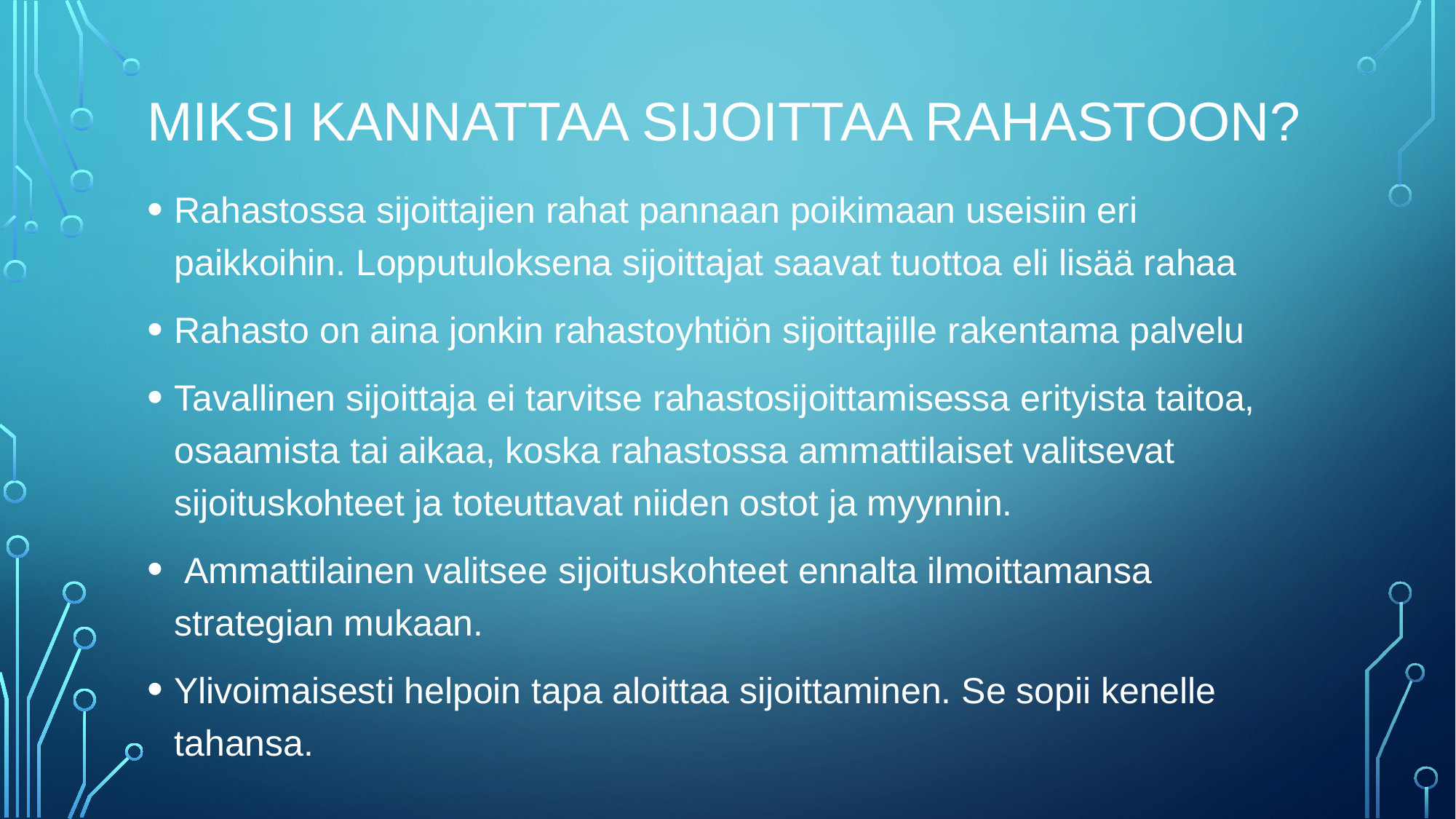

# Miksi kannattaa sijoittaa rahastoon?
Rahastossa sijoittajien rahat pannaan poikimaan useisiin eri paikkoihin. Lopputuloksena sijoittajat saavat tuottoa eli lisää rahaa
Rahasto on aina jonkin rahastoyhtiön sijoittajille rakentama palvelu
Tavallinen sijoittaja ei tarvitse rahastosijoittamisessa erityista taitoa, osaamista tai aikaa, koska rahastossa ammattilaiset valitsevat sijoituskohteet ja toteuttavat niiden ostot ja myynnin.
 Ammattilainen valitsee sijoituskohteet ennalta ilmoittamansa strategian mukaan.
Ylivoimaisesti helpoin tapa aloittaa sijoittaminen. Se sopii kenelle tahansa.